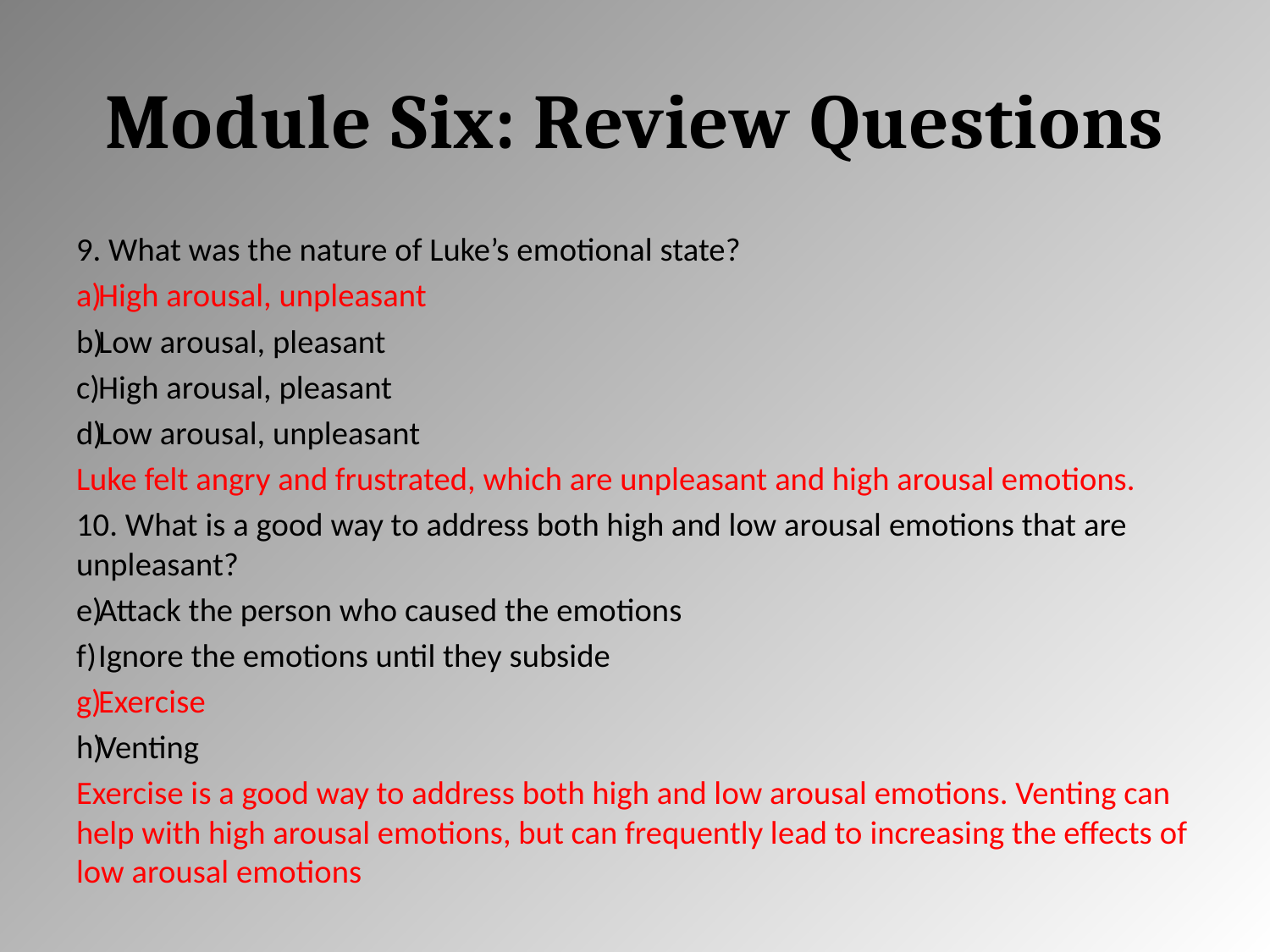

# Module Six: Review Questions
9. What was the nature of Luke’s emotional state?
High arousal, unpleasant
Low arousal, pleasant
High arousal, pleasant
Low arousal, unpleasant
Luke felt angry and frustrated, which are unpleasant and high arousal emotions.
10. What is a good way to address both high and low arousal emotions that are unpleasant?
Attack the person who caused the emotions
Ignore the emotions until they subside
Exercise
Venting
Exercise is a good way to address both high and low arousal emotions. Venting can help with high arousal emotions, but can frequently lead to increasing the effects of low arousal emotions